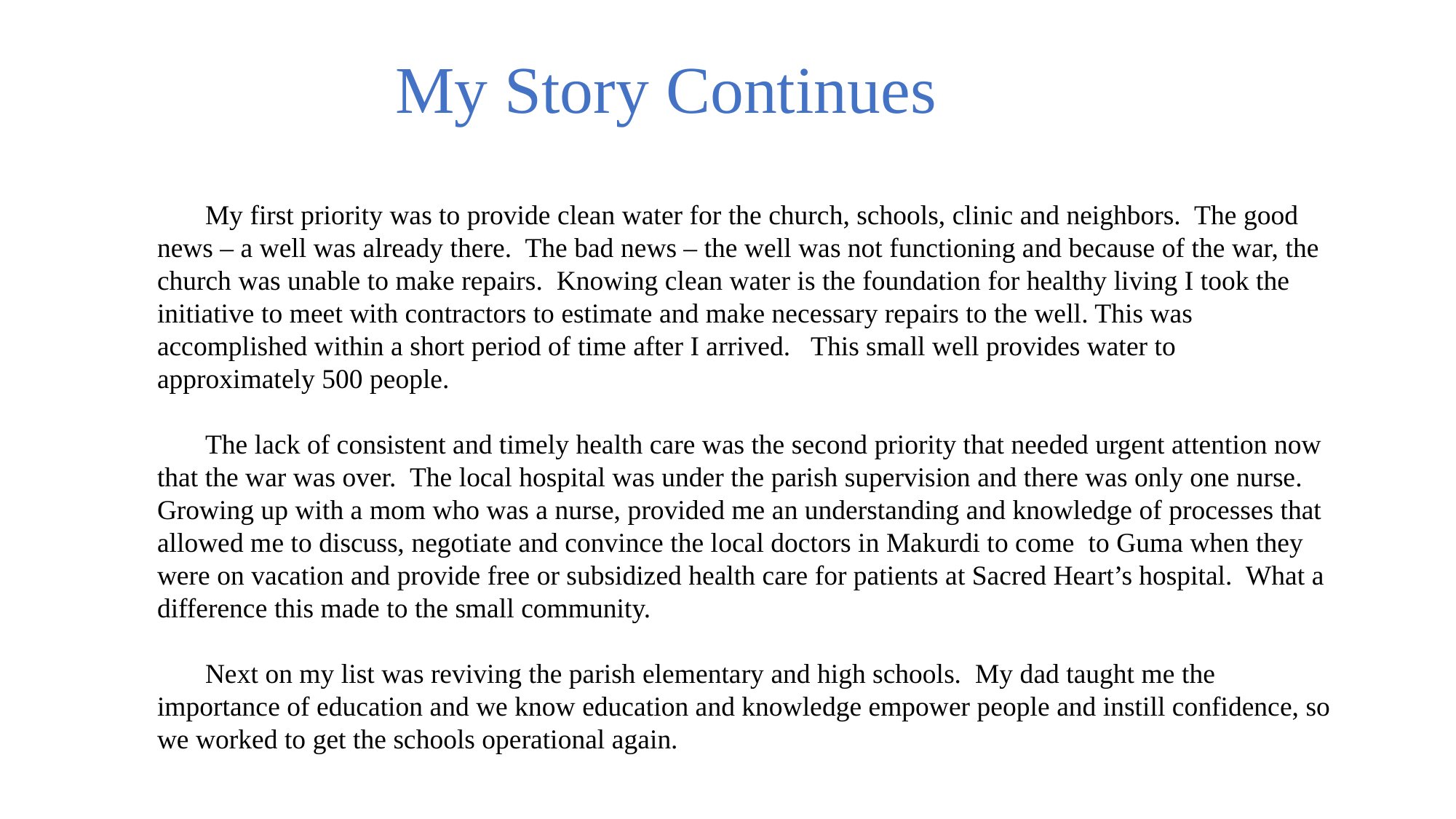

My Story Continues
My first priority was to provide clean water for the church, schools, clinic and neighbors.  The good news – a well was already there.  The bad news – the well was not functioning and because of the war, the church was unable to make repairs.  Knowing clean water is the foundation for healthy living I took the initiative to meet with contractors to estimate and make necessary repairs to the well. This was accomplished within a short period of time after I arrived.   This small well provides water to approximately 500 people.

The lack of consistent and timely health care was the second priority that needed urgent attention now that the war was over.  The local hospital was under the parish supervision and there was only one nurse.   Growing up with a mom who was a nurse, provided me an understanding and knowledge of processes that allowed me to discuss, negotiate and convince the local doctors in Makurdi to come  to Guma when they were on vacation and provide free or subsidized health care for patients at Sacred Heart’s hospital.  What a difference this made to the small community.

Next on my list was reviving the parish elementary and high schools.  My dad taught me the importance of education and we know education and knowledge empower people and instill confidence, so we worked to get the schools operational again.